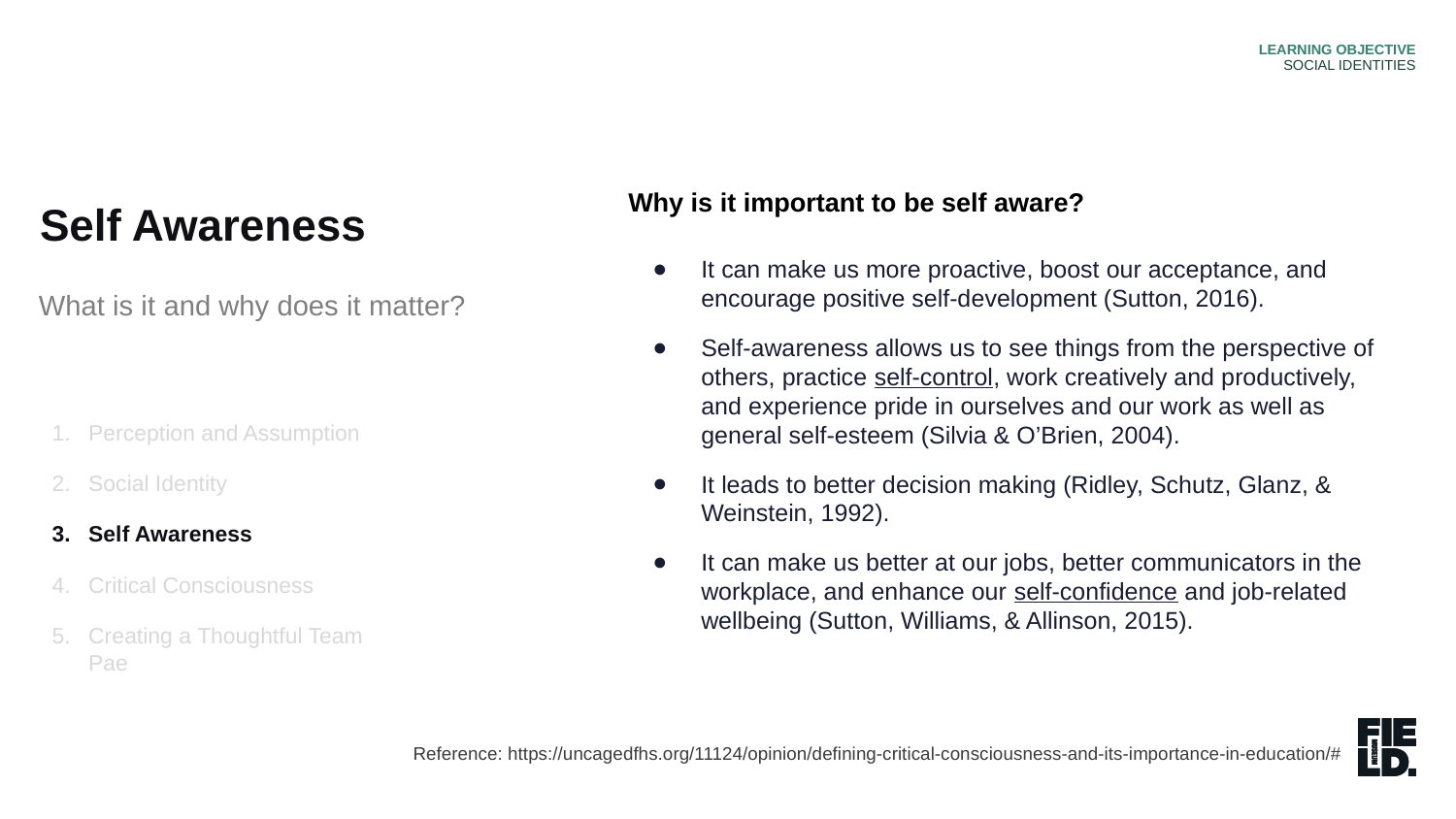

LEARNING OBJECTIVE
SOCIAL IDENTITIES
Self Awareness
Why is it important to be self aware?

It can make us more proactive, boost our acceptance, and encourage positive self-development (Sutton, 2016).
Self-awareness allows us to see things from the perspective of others, practice self-control, work creatively and productively, and experience pride in ourselves and our work as well as general self-esteem (Silvia & O’Brien, 2004).
It leads to better decision making (Ridley, Schutz, Glanz, & Weinstein, 1992).
It can make us better at our jobs, better communicators in the workplace, and enhance our self-confidence and job-related wellbeing (Sutton, Williams, & Allinson, 2015).

What is it and why does it matter?
Perception and Assumption
Social Identity
Self Awareness
Critical Consciousness
Creating a Thoughtful Team Pae

Reference: https://uncagedfhs.org/11124/opinion/defining-critical-consciousness-and-its-importance-in-education/#